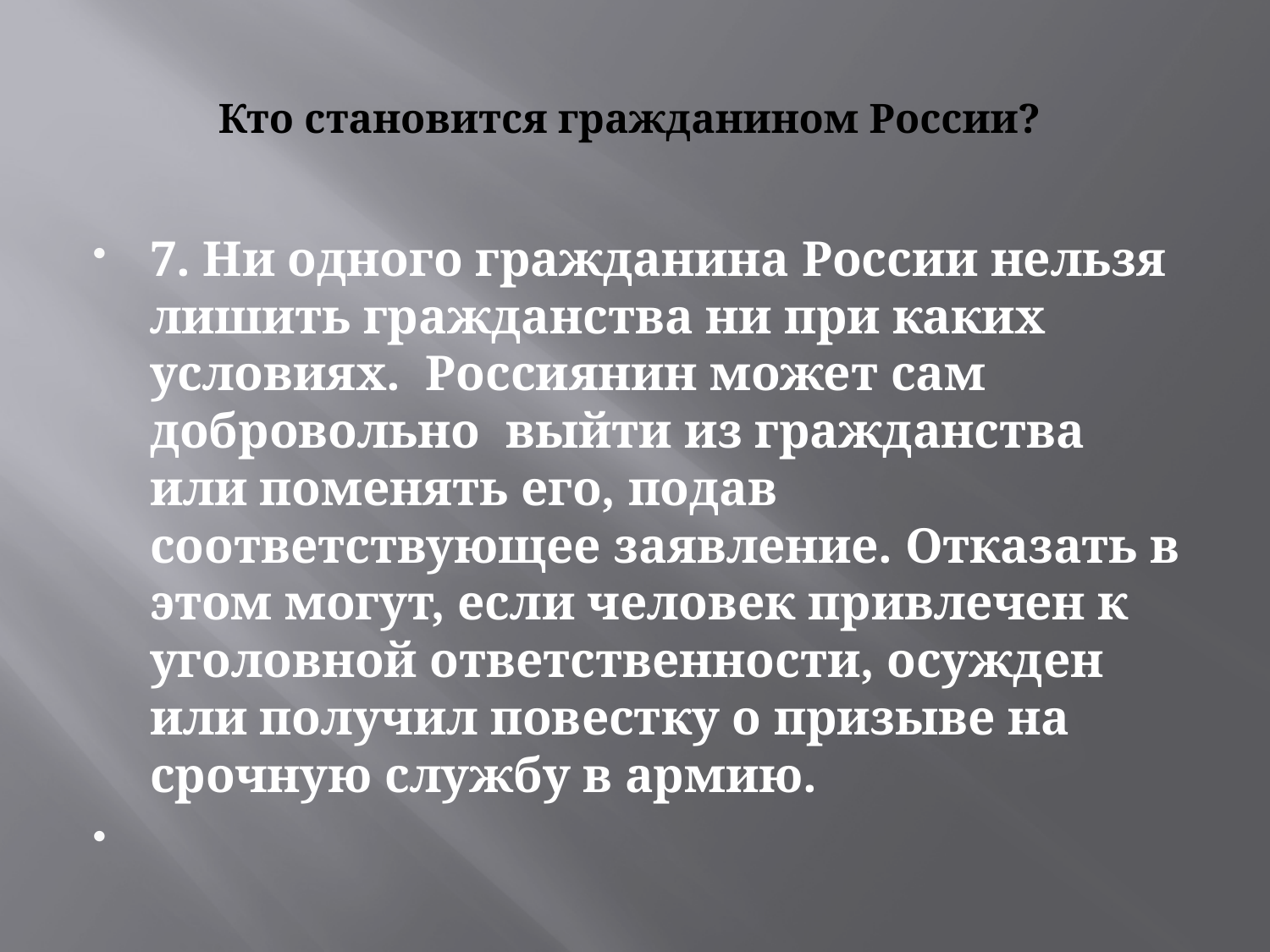

# Кто становится гражданином России?
7. Ни одного гражданина России нельзя лишить гражданства ни при каких условиях.  Россиянин может сам добровольно  выйти из гражданства или поменять его, подав соответствующее заявление. Отказать в этом могут, если человек привлечен к уголовной ответственности, осужден или получил повестку о призыве на срочную службу в армию.